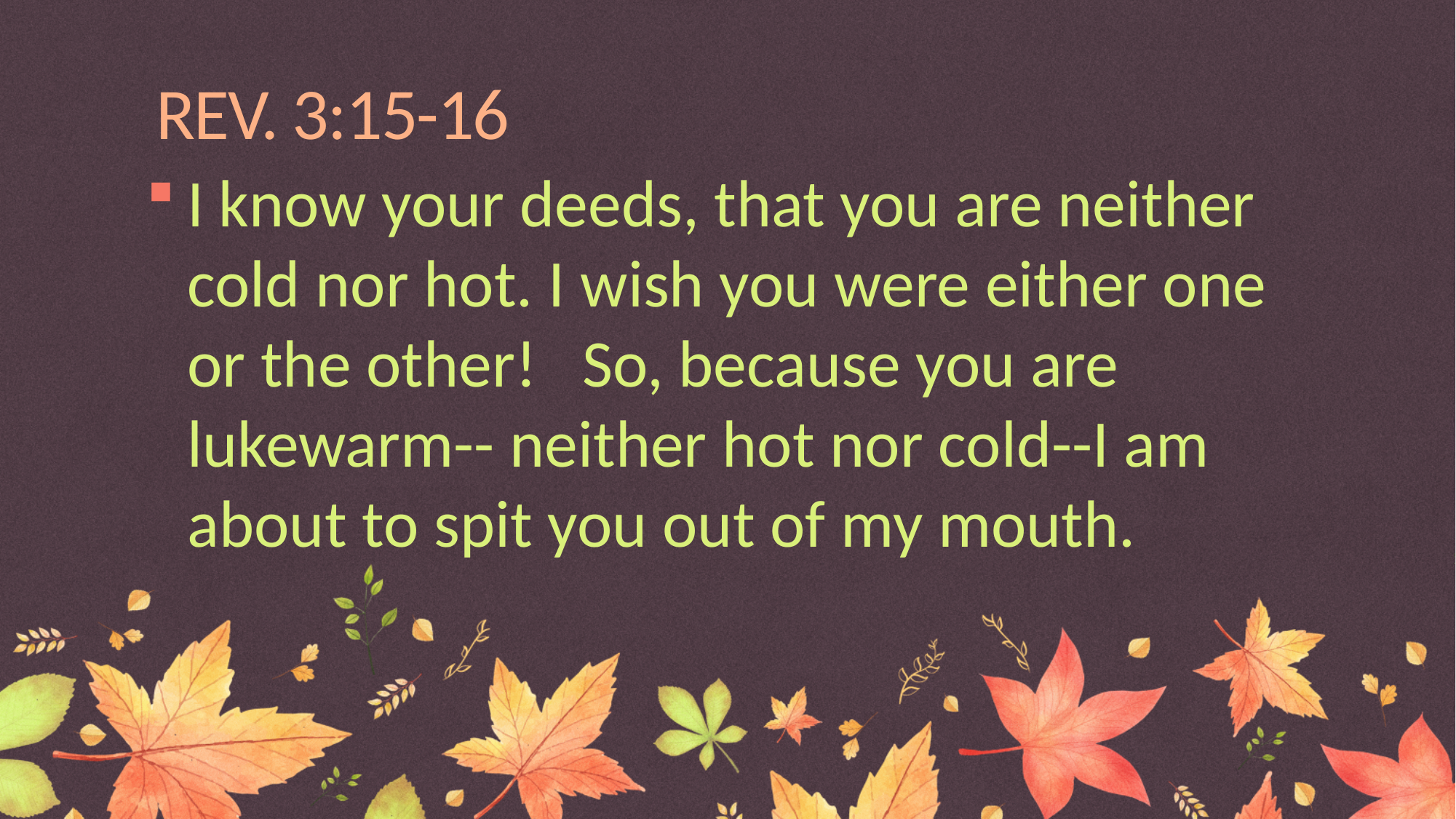

# REV. 3:15-16
I know your deeds, that you are neither cold nor hot. I wish you were either one or the other!   So, because you are lukewarm-- neither hot nor cold--I am about to spit you out of my mouth.